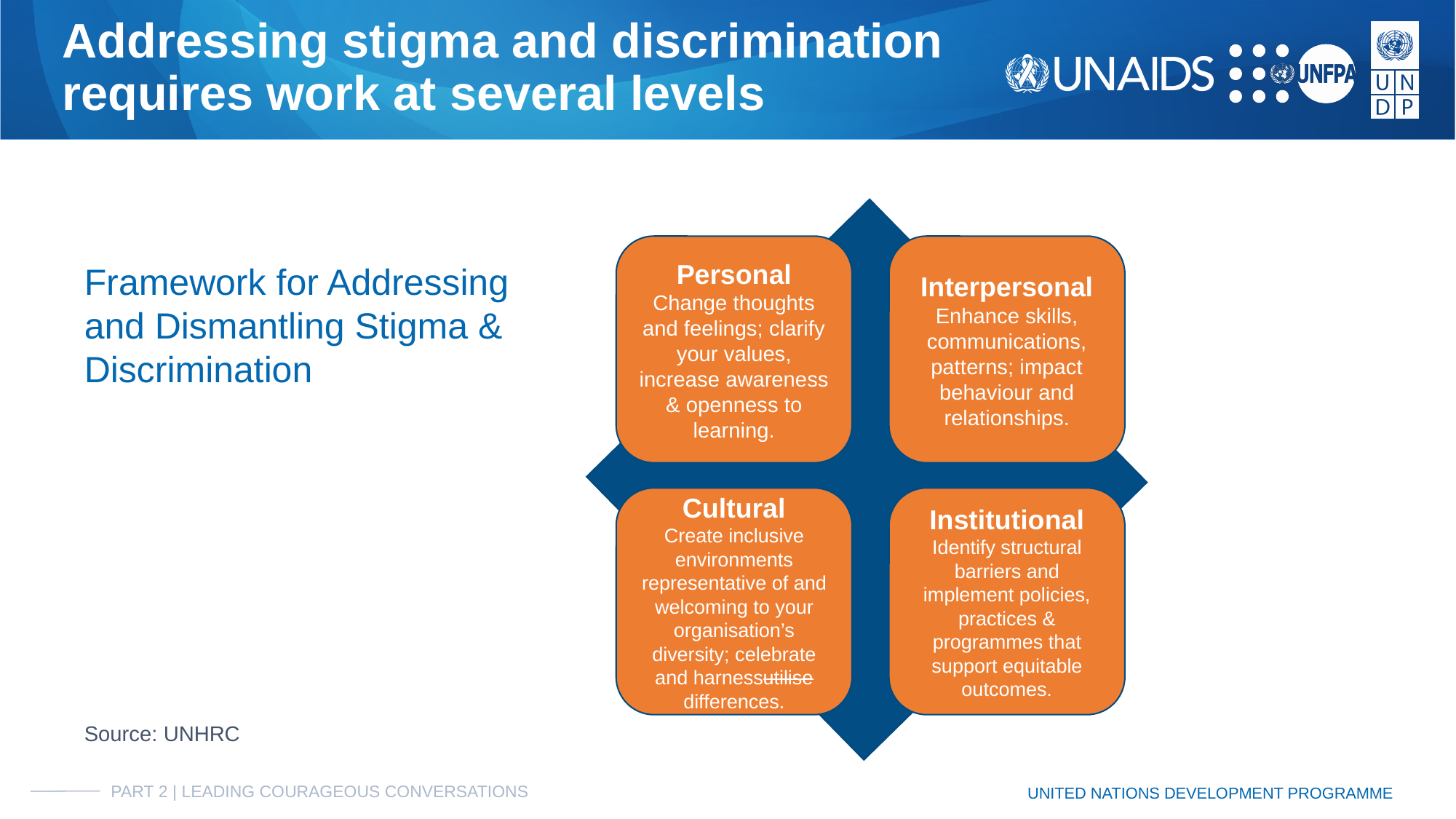

# Addressing stigma and discrimination
requires work at several levels
Personal
Change thoughts and feelings; clarify your values, increase awareness & openness to learning.
Interpersonal
Enhance skills, communications, patterns; impact behaviour and relationships.
Framework for Addressing and Dismantling Stigma & Discrimination

Cultural
Create inclusive environments representative of and welcoming to your organisation’s diversity; celebrate and harnessutilise differences.
Institutional
Identify structural barriers and implement policies, practices & programmes that support equitable outcomes.
Source: UNHRC
PART 2 | LEADING COURAGEOUS CONVERSATIONS